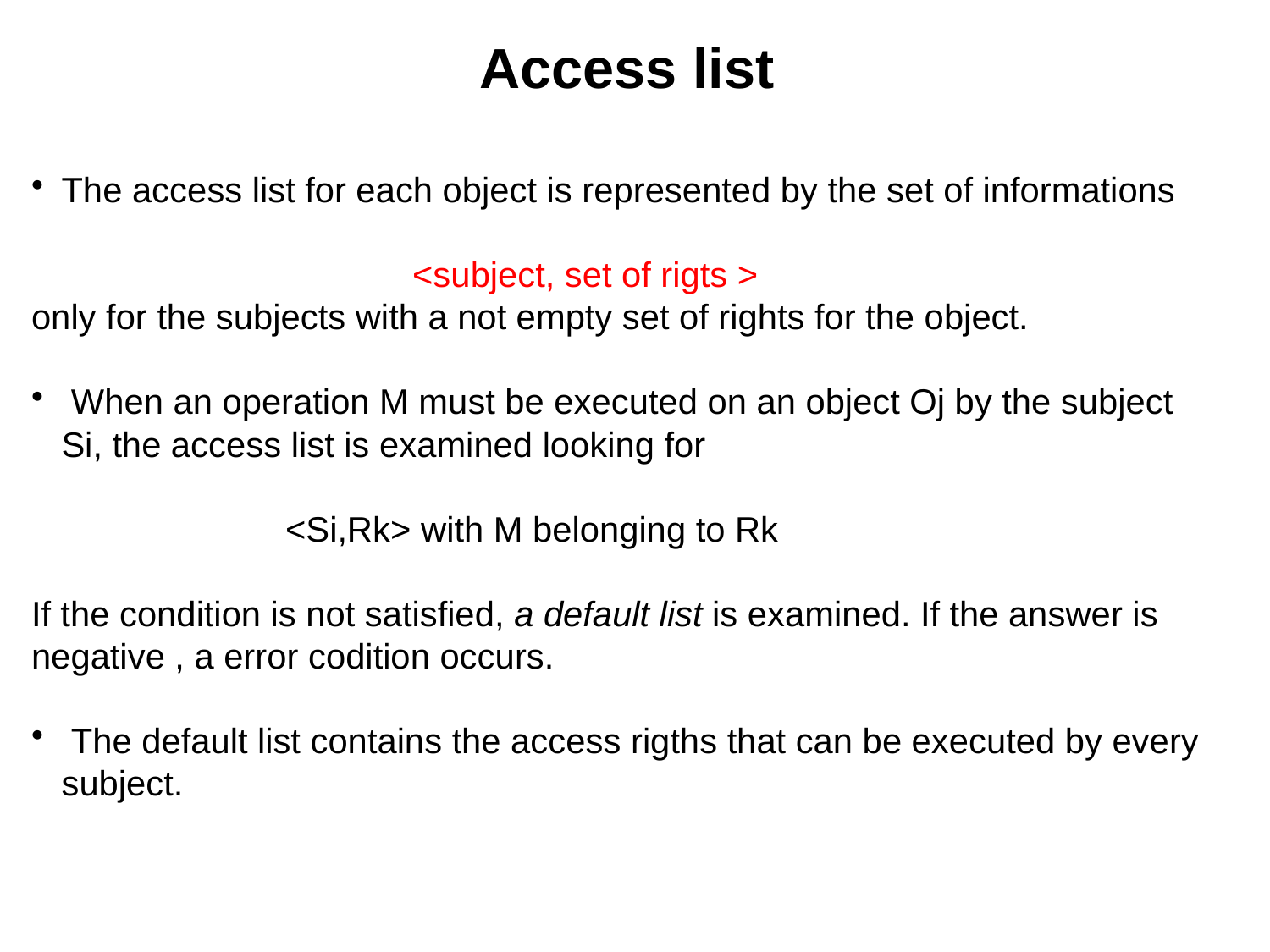

Access list

The access list for each object is represented by the set of informations

			<subject, set of rigts >
only for the subjects with a not empty set of rights for the object.

 When an operation M must be executed on an object Oj by the subject Si, the access list is examined looking for

              	<Si,Rk> with M belonging to Rk

If the condition is not satisfied, a default list is examined. If the answer is negative , a error codition occurs.

 The default list contains the access rigths that can be executed by every subject.